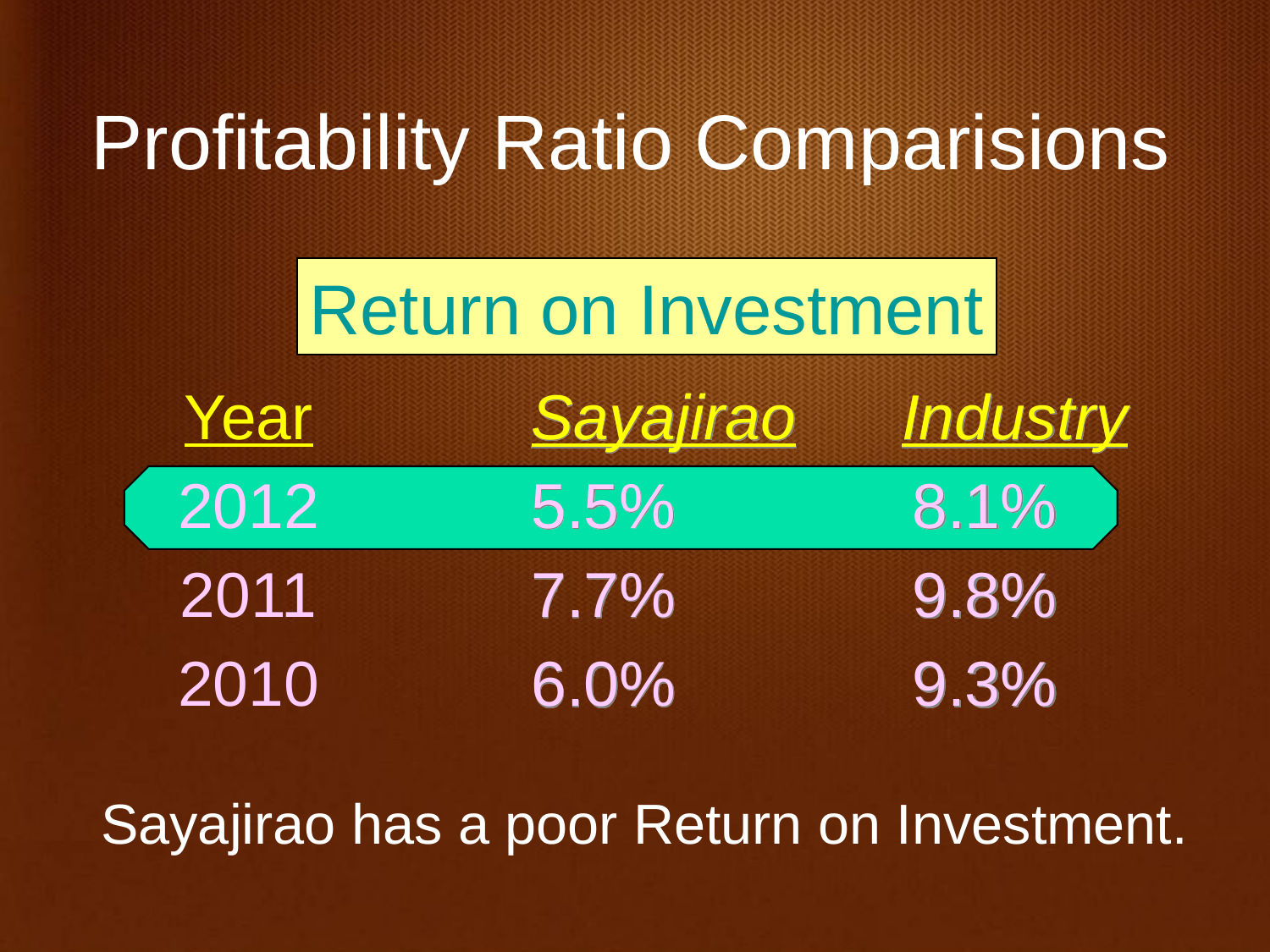

Profitability Ratio Comparisions
Return on Investment
Year
2012
2011
2010
Sayajirao      Industry
5.5%		8.1%
7.7%		9.8%
6.0%		9.3%

Sayajirao has a poor Return on Investment.